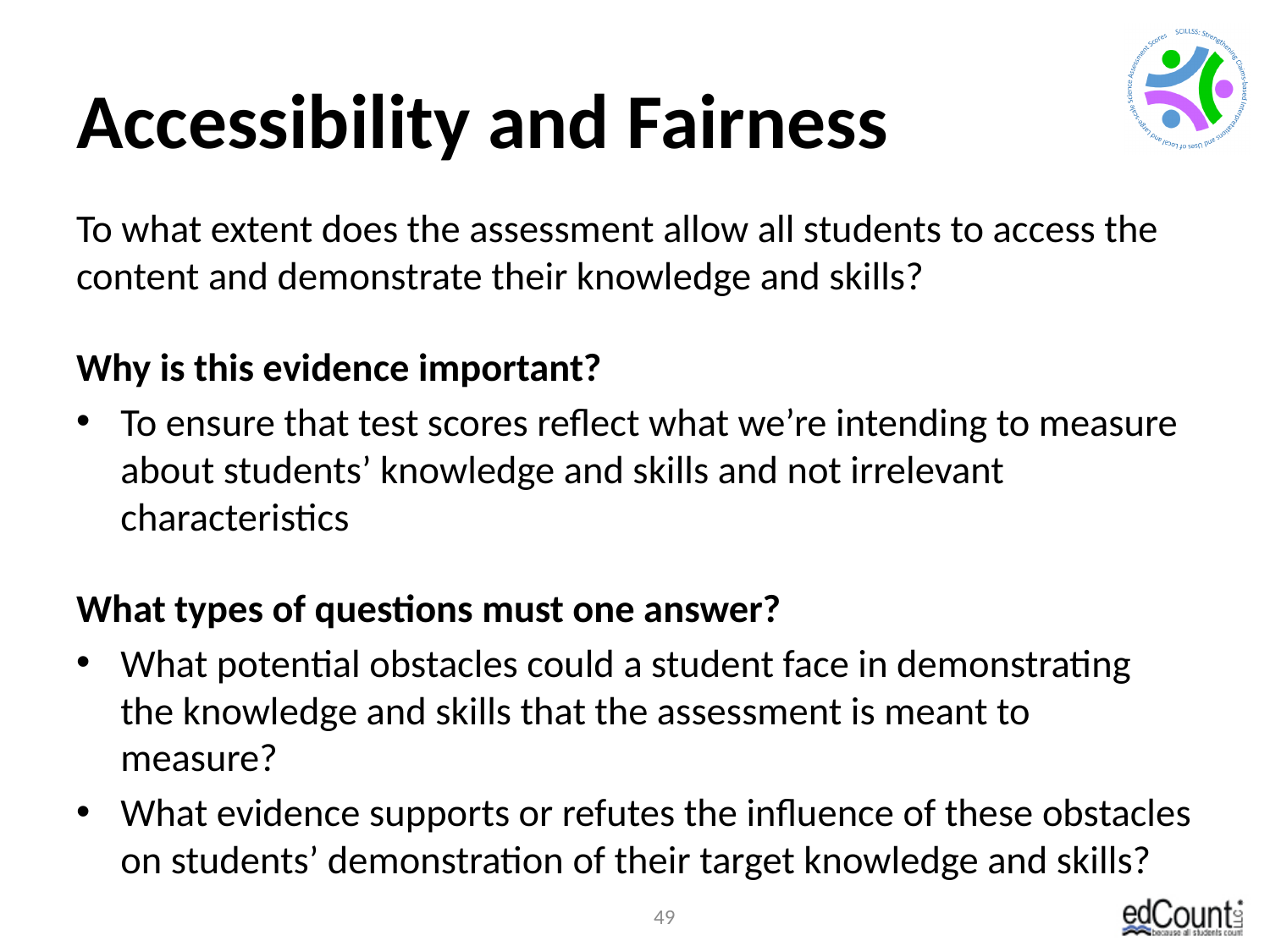

# Accessibility and Fairness
To what extent does the assessment allow all students to access the content and demonstrate their knowledge and skills?

Why is this evidence important?
To ensure that test scores reflect what we’re intending to measure about students’ knowledge and skills and not irrelevant characteristics

What types of questions must one answer?
What potential obstacles could a student face in demonstrating the knowledge and skills that the assessment is meant to measure?
What evidence supports or refutes the influence of these obstacles on students’ demonstration of their target knowledge and skills?
49